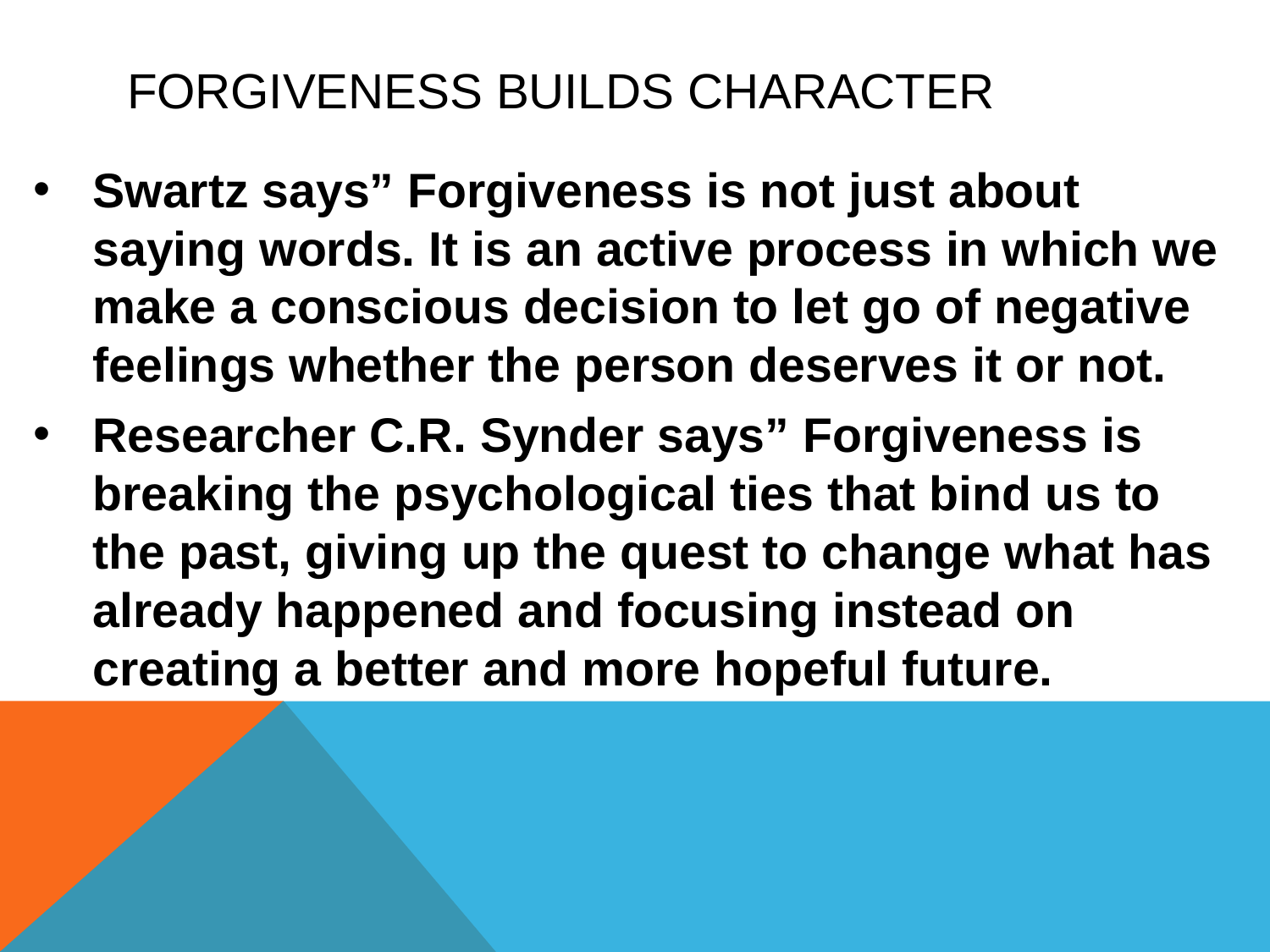

# Forgiveness Builds Character
Swartz says” Forgiveness is not just about saying words. It is an active process in which we make a conscious decision to let go of negative feelings whether the person deserves it or not.
Researcher C.R. Synder says” Forgiveness is breaking the psychological ties that bind us to the past, giving up the quest to change what has already happened and focusing instead on creating a better and more hopeful future.